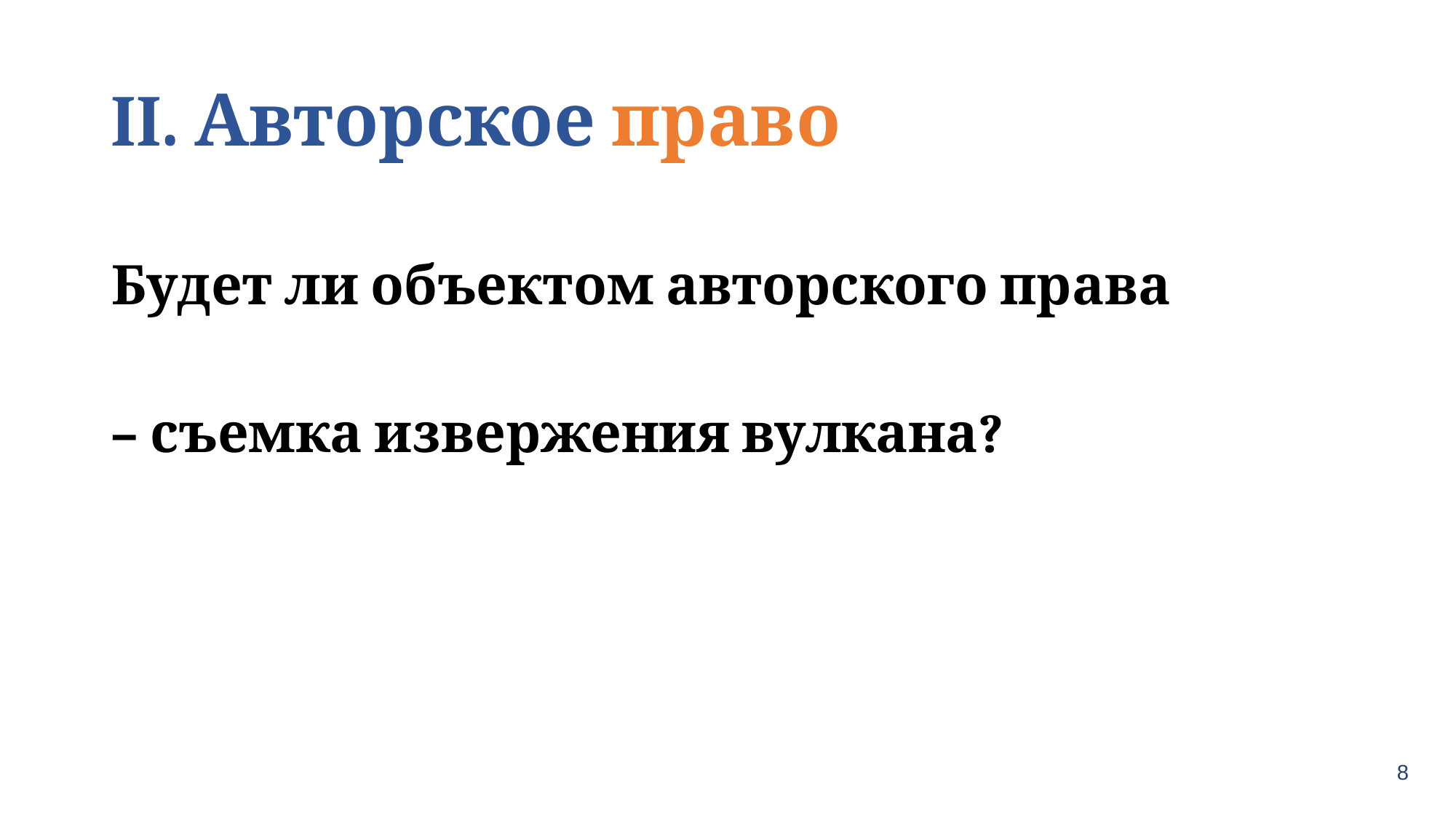

# II. Авторское право
Будет ли объектом авторского права

– съемка извержения вулкана?

8